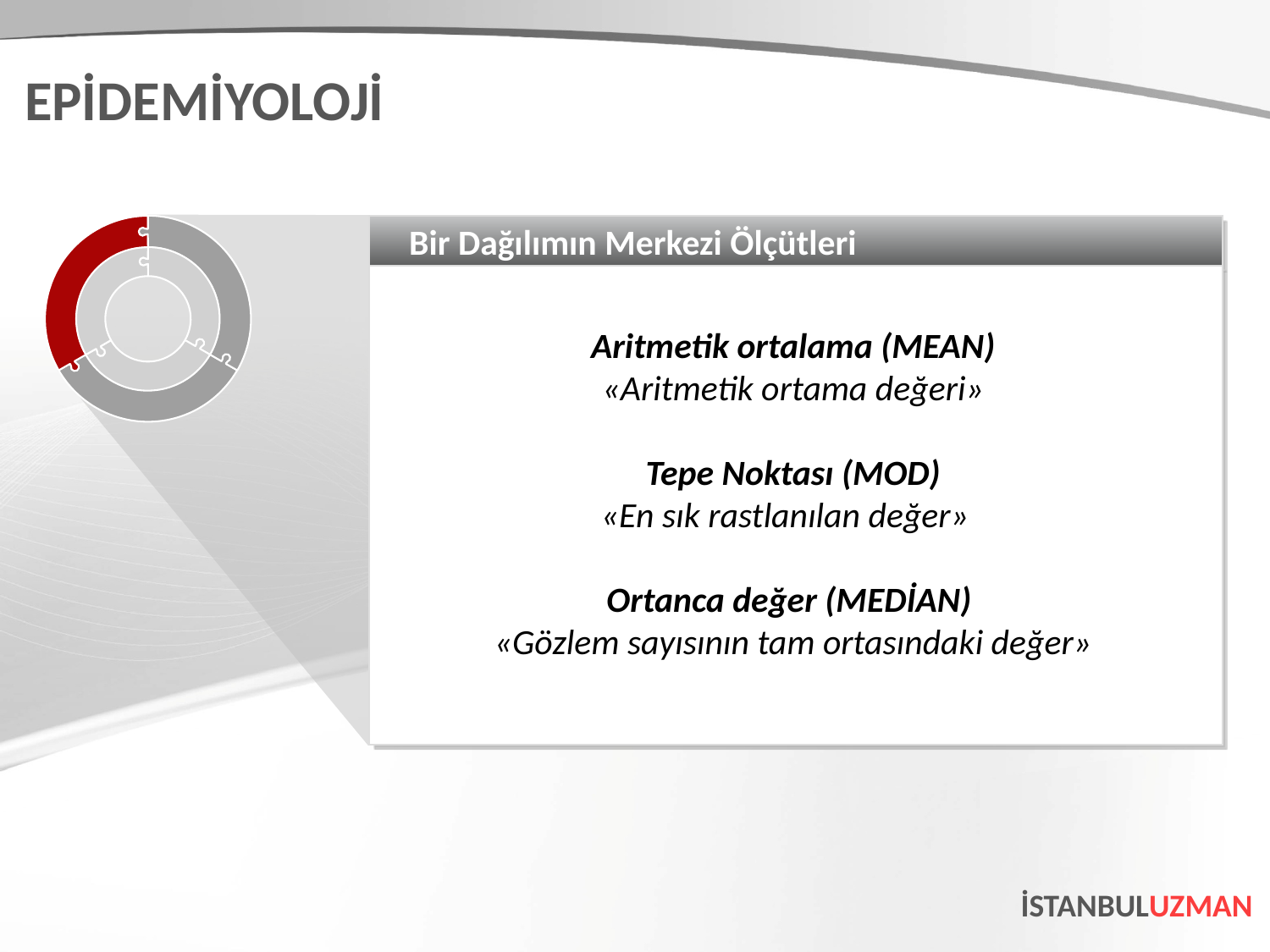

EPİDEMİYOLOJİ

Bir Dağılımın Merkezi Ölçütleri

Aritmetik ortalama (MEAN)
«Aritmetik ortama değeri»

Tepe Noktası (MOD)
«En sık rastlanılan değer»

Ortanca değer (MEDİAN)
«Gözlem sayısının tam ortasındaki değer»

İSTANBULUZMAN